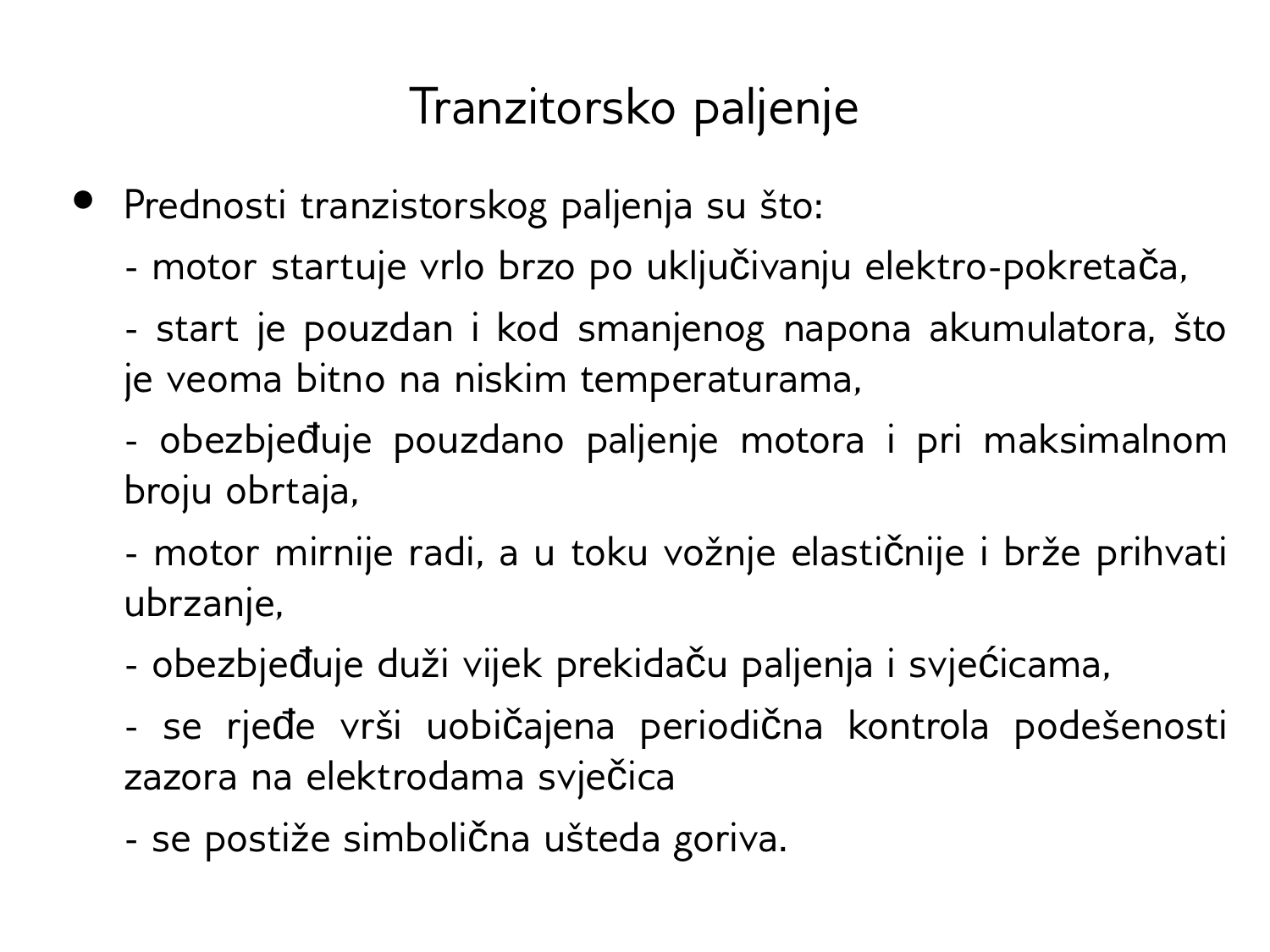

# Tranzitorsko paljenje
Prednosti tranzistorskog paljenja su što:
- motor startuje vrlo brzo po uključivanju elektro-pokretača,
- start je pouzdan i kod smanjenog napona akumulatora, što je veoma bitno na niskim temperaturama,
- obezbjeđuje pouzdano paljenje motora i pri maksimalnom broju obrtaja,
- motor mirnije radi, a u toku vožnje elastičnije i brže prihvati ubrzanje,
- obezbjeđuje duži vijek prekidaču paljenja i svjećicama,
- se rjeđe vrši uobičajena periodična kontrola podešenosti zazora na elektrodama svječica
- se postiže simbolična ušteda goriva.